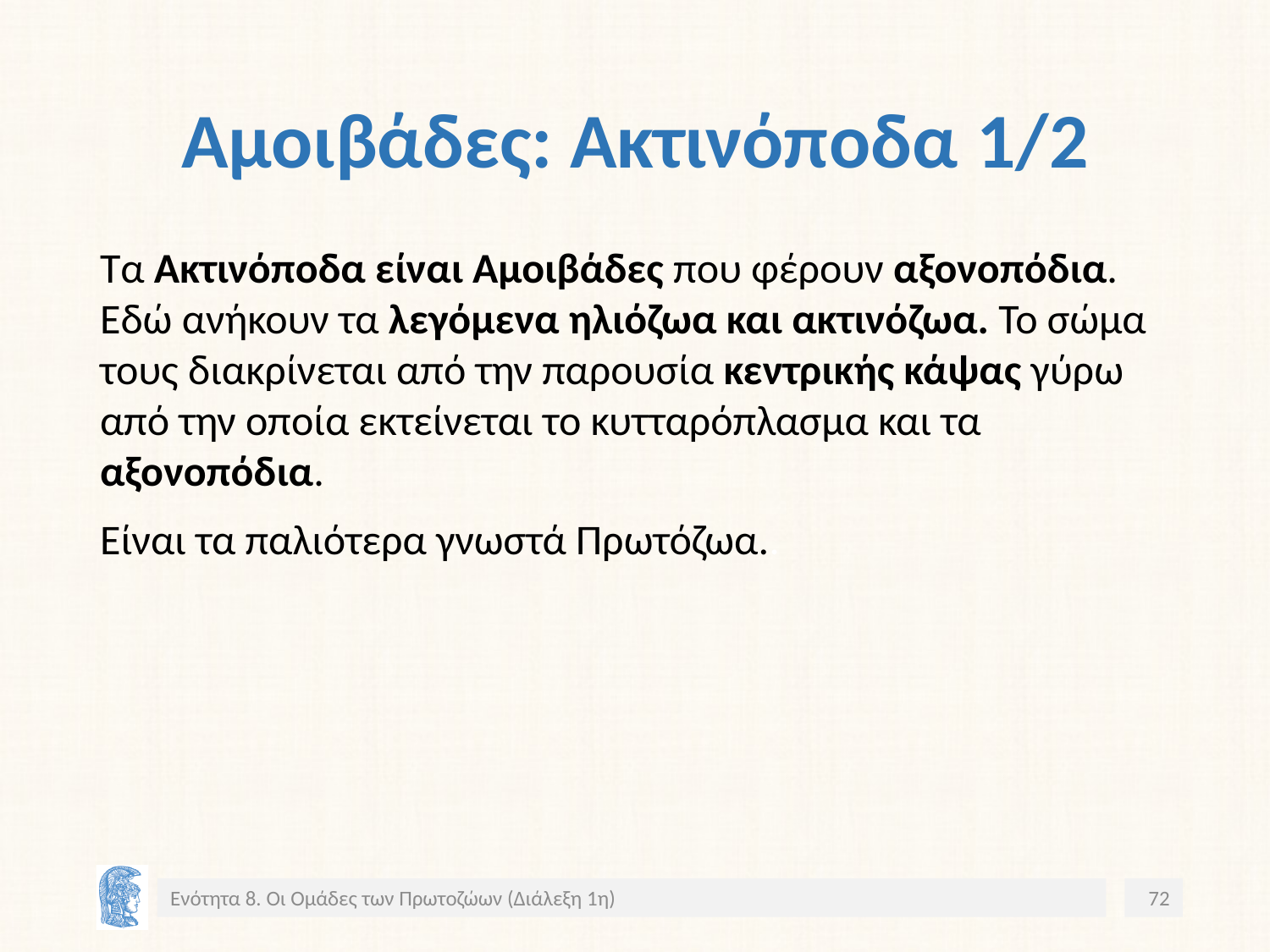

# Αμοιβάδες: Ακτινόποδα 1/2
Τα Ακτινόποδα είναι Αμοιβάδες που φέρουν αξονοπόδια. Εδώ ανήκουν τα λεγόμενα ηλιόζωα και ακτινόζωα. Το σώμα τους διακρίνεται από την παρουσία κεντρικής κάψας γύρω από την οποία εκτείνεται το κυτταρόπλασμα και τα αξονοπόδια.
Είναι τα παλιότερα γνωστά Πρωτόζωα..

Ενότητα 8. Οι Ομάδες των Πρωτοζώων (Διάλεξη 1η)
72